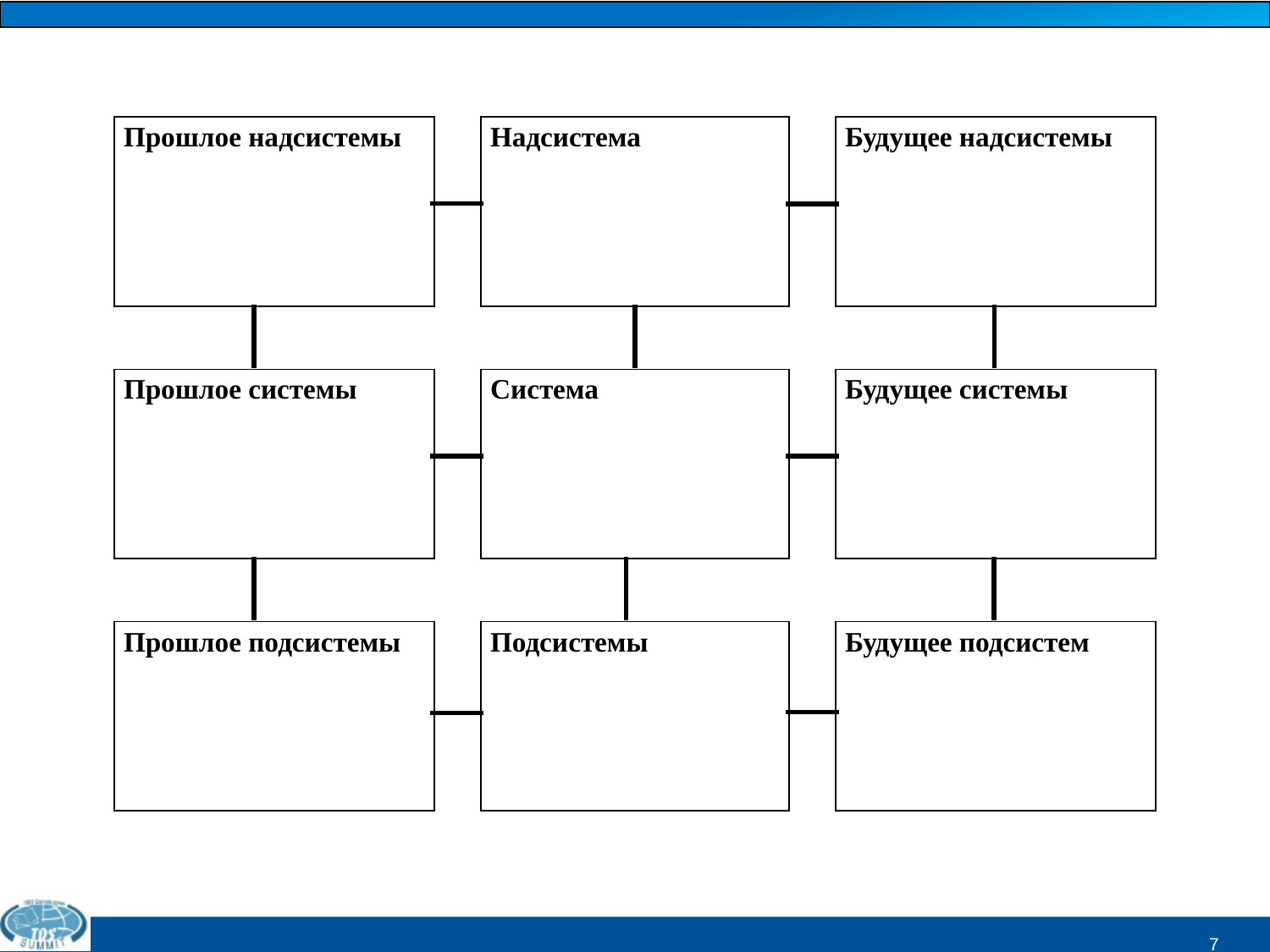

| Прошлое надсистемы |  | Надсистема |  | Будущее надсистемы |
| --- | --- | --- | --- | --- |
|  |  |  |  |  |
| Прошлое системы |  | Система |  | Будущее системы |
|  |  |  |  |  |
| Прошлое подсистемы |  | Подсистемы |  | Будущее подсистем |